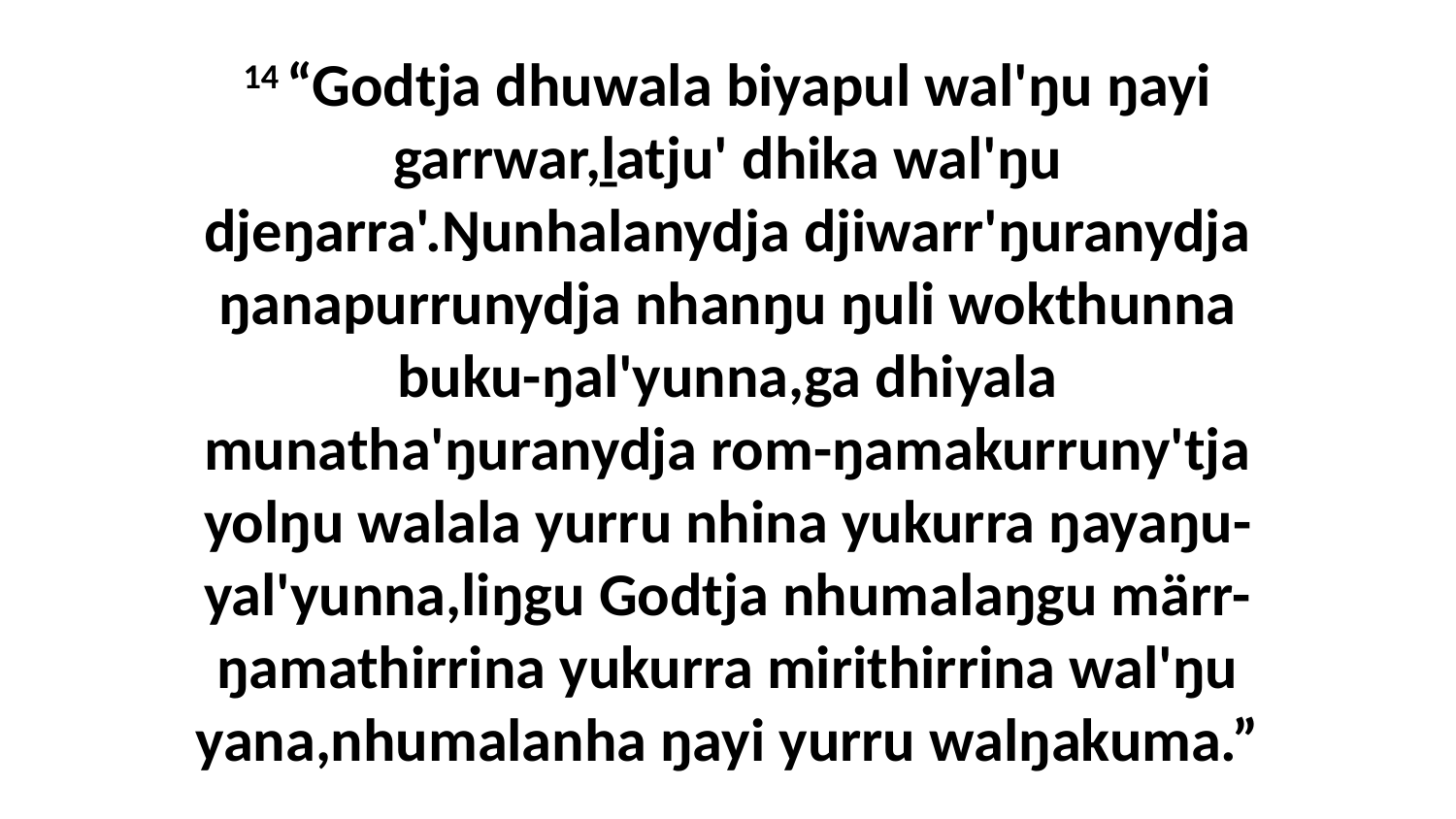

14 “Godtja dhuwala biyapul wal'ŋu ŋayi garrwar,ḻatju' dhika wal'ŋu djeŋarra'.Ŋunhalanydja djiwarr'ŋuranydja ŋanapurrunydja nhanŋu ŋuli wokthunna buku-ŋal'yunna,ga dhiyala munatha'ŋuranydja rom-ŋamakurruny'tja yolŋu walala yurru nhina yukurra ŋayaŋu-yal'yunna,liŋgu Godtja nhumalaŋgu märr-ŋamathirrina yukurra mirithirrina wal'ŋu yana,nhumalanha ŋayi yurru walŋakuma.”